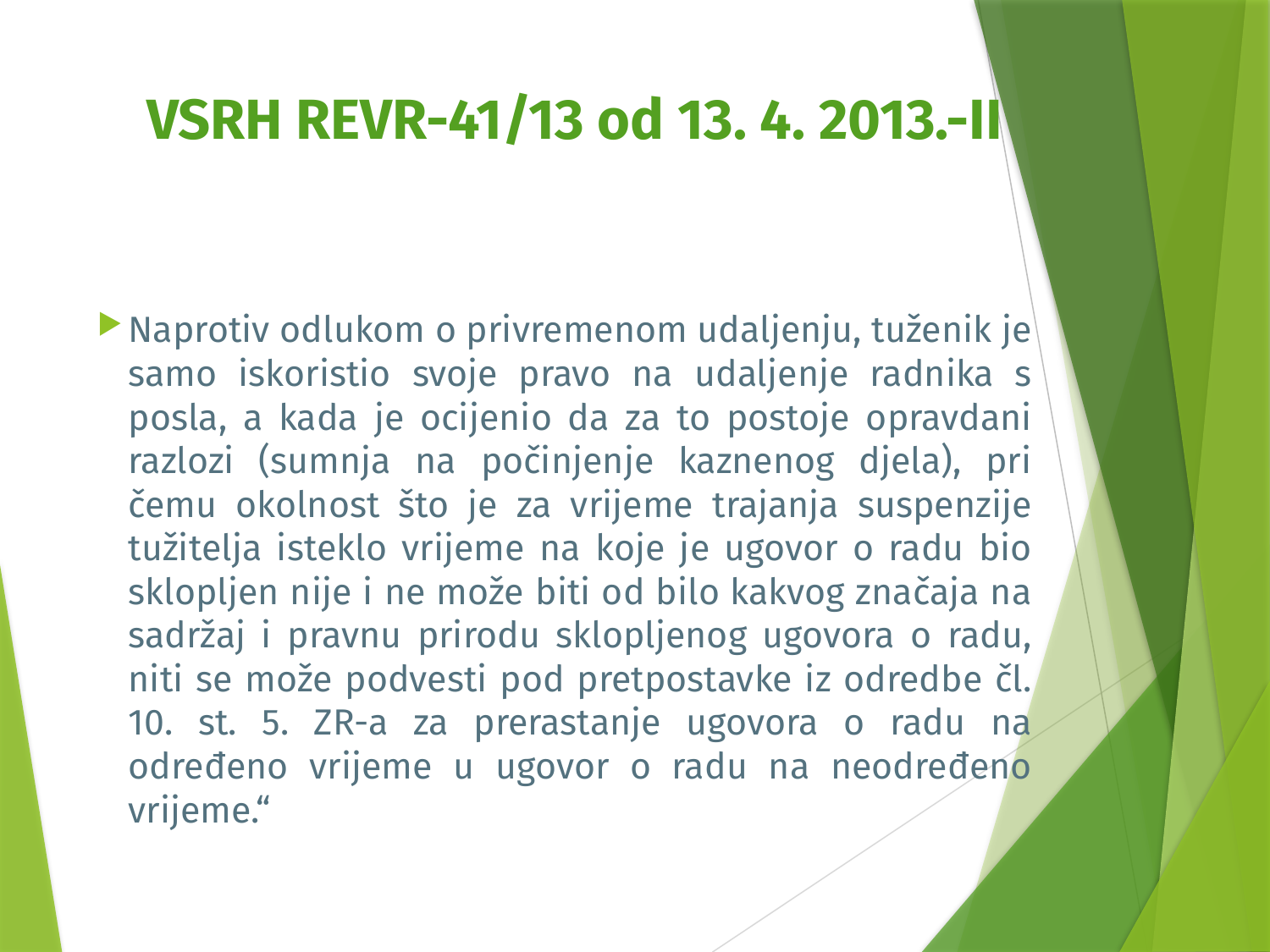

# VSRH REVR-41/13 od 13. 4. 2013.-II
Naprotiv odlukom o privremenom udaljenju, tuženik je samo iskoristio svoje pravo na udaljenje radnika s posla, a kada je ocijenio da za to postoje opravdani razlozi (sumnja na počinjenje kaznenog djela), pri čemu okolnost što je za vrijeme trajanja suspenzije tužitelja isteklo vrijeme na koje je ugovor o radu bio sklopljen nije i ne može biti od bilo kakvog značaja na sadržaj i pravnu prirodu sklopljenog ugovora o radu, niti se može podvesti pod pretpostavke iz odredbe čl. 10. st. 5. ZR-a za prerastanje ugovora o radu na određeno vrijeme u ugovor o radu na neodređeno vrijeme.“